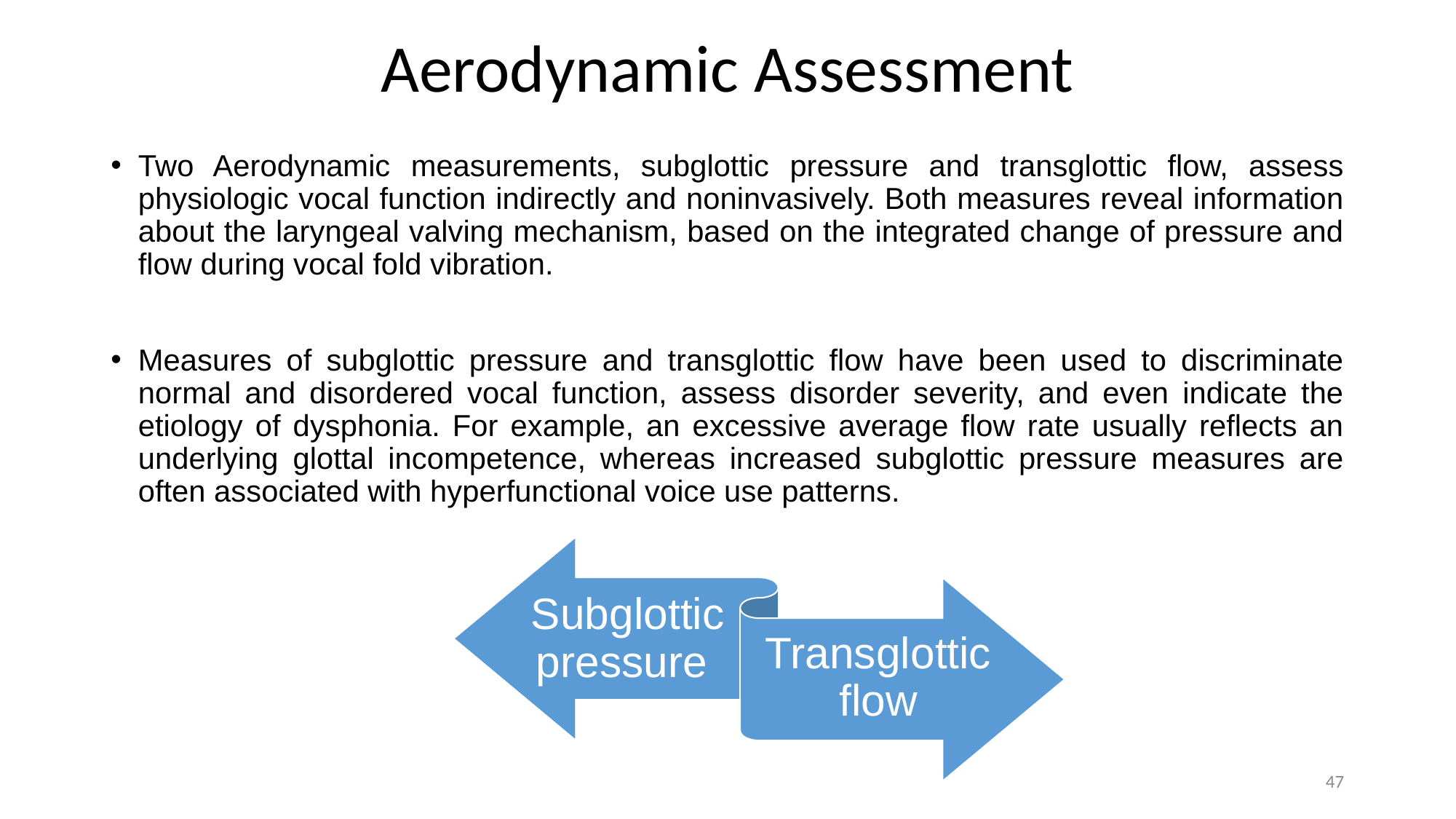

# Aerodynamic Assessment
Two Aerodynamic measurements, subglottic pressure and transglottic flow, assess physiologic vocal function indirectly and noninvasively. Both measures reveal information about the laryngeal valving mechanism, based on the integrated change of pressure and flow during vocal fold vibration.

Measures of subglottic pressure and transglottic flow have been used to discriminate normal and disordered vocal function, assess disorder severity, and even indicate the etiology of dysphonia. For example, an excessive average flow rate usually reflects an underlying glottal incompetence, whereas increased subglottic pressure measures are often associated with hyperfunctional voice use patterns.
Subglottic pressure
Transglottic flow
47